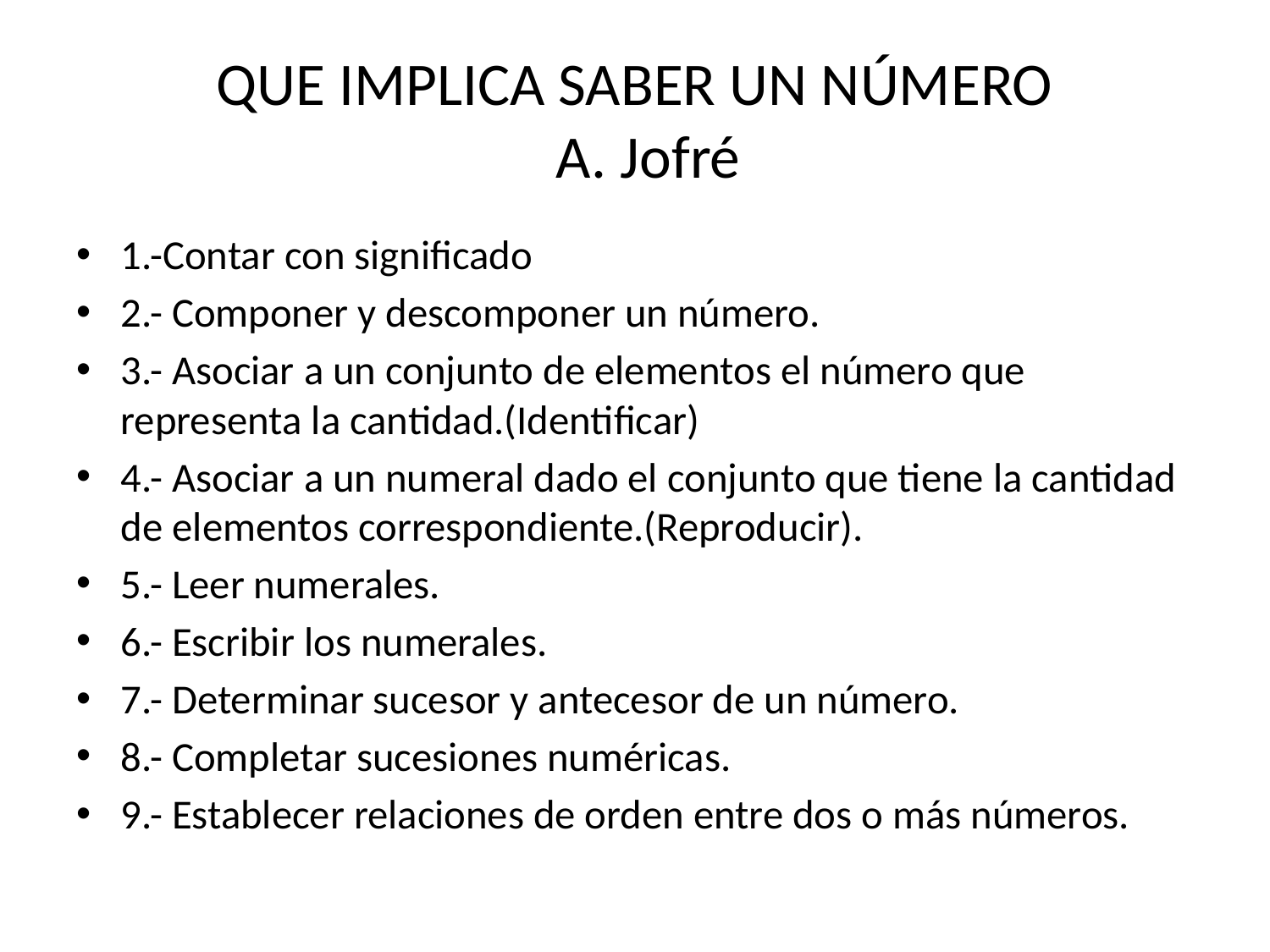

# QUE IMPLICA SABER UN NÚMERO A. Jofré
1.-Contar con significado
2.- Componer y descomponer un número.
3.- Asociar a un conjunto de elementos el número que representa la cantidad.(Identificar)
4.- Asociar a un numeral dado el conjunto que tiene la cantidad de elementos correspondiente.(Reproducir).
5.- Leer numerales.
6.- Escribir los numerales.
7.- Determinar sucesor y antecesor de un número.
8.- Completar sucesiones numéricas.
9.- Establecer relaciones de orden entre dos o más números.